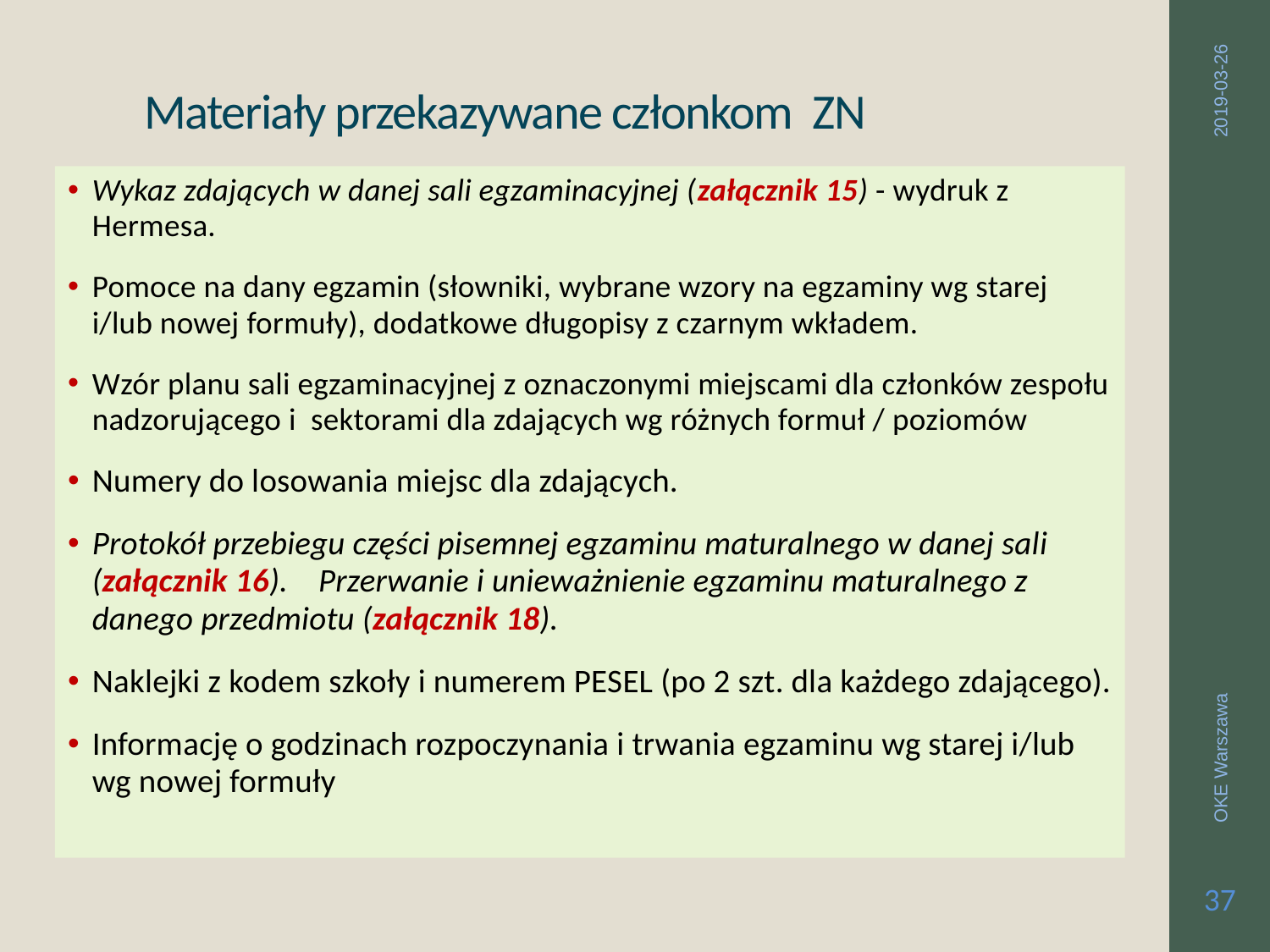

# Materiały przekazywane członkom  ZN
2019-03-26
Wykaz zdających w danej sali egzaminacyjnej (załącznik 15) - wydruk z Hermesa.
Pomoce na dany egzamin (słowniki, wybrane wzory na egzaminy wg starej i/lub nowej formuły), dodatkowe długopisy z czarnym wkładem.
Wzór planu sali egzaminacyjnej z oznaczonymi miejscami dla członków zespołu nadzorującego i  sektorami dla zdających wg różnych formuł / poziomów
Numery do losowania miejsc dla zdających.
Protokół przebiegu części pisemnej egzaminu maturalnego w danej sali (załącznik 16).    Przerwanie i unieważnienie egzaminu maturalnego z danego przedmiotu (załącznik 18).
Naklejki z kodem szkoły i numerem PESEL (po 2 szt. dla każdego zdającego).
Informację o godzinach rozpoczynania i trwania egzaminu wg starej i/lub wg nowej formuły

OKE Warszawa
37